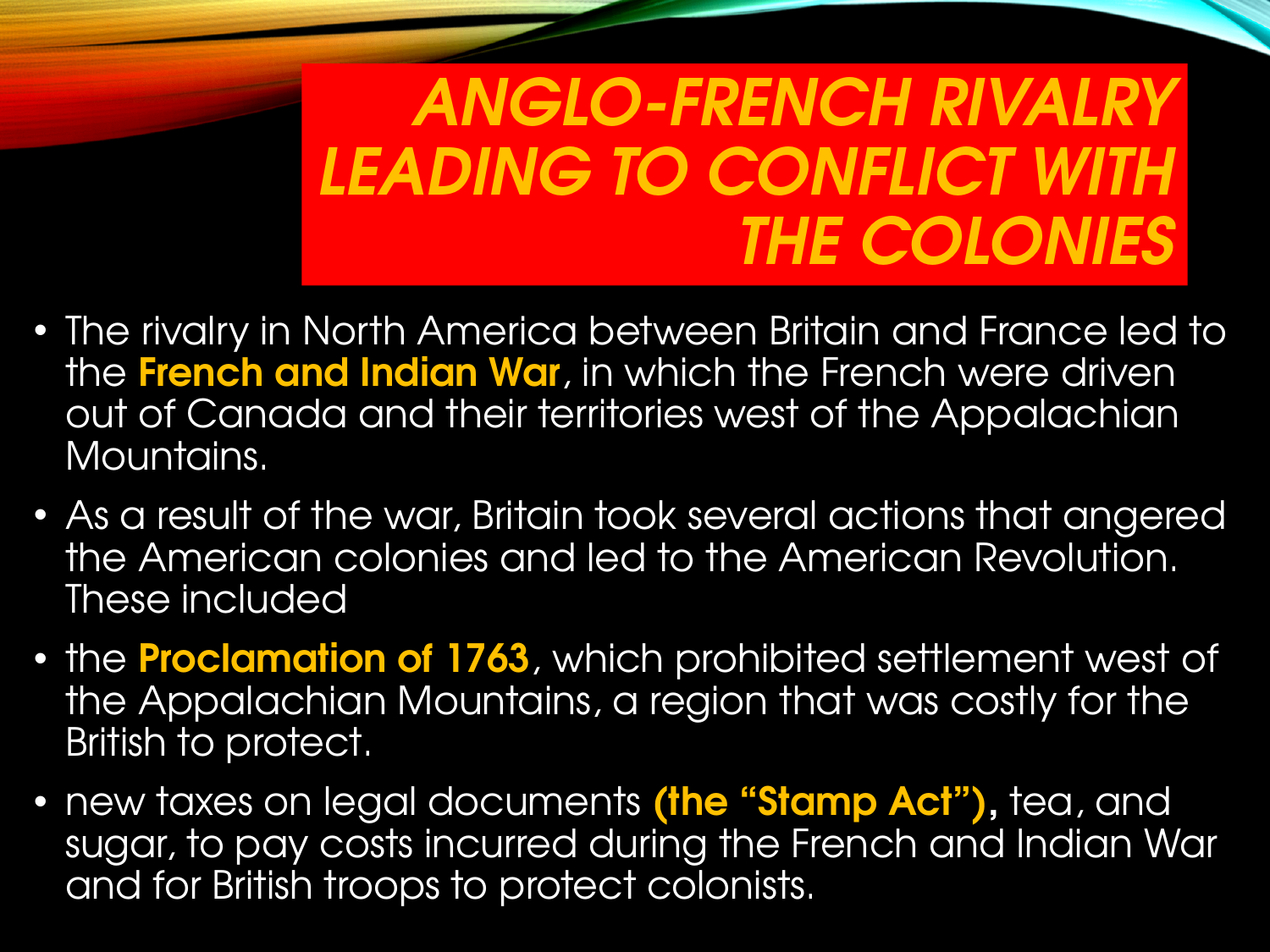

# Anglo-French rivalry leading to conflict with the colonies
The rivalry in North America between Britain and France led to the French and Indian War, in which the French were driven out of Canada and their territories west of the Appalachian Mountains.
As a result of the war, Britain took several actions that angered the American colonies and led to the American Revolution. These included
the Proclamation of 1763, which prohibited settlement west of the Appalachian Mountains, a region that was costly for the British to protect.
new taxes on legal documents (the “Stamp Act”), tea, and sugar, to pay costs incurred during the French and Indian War and for British troops to protect colonists.